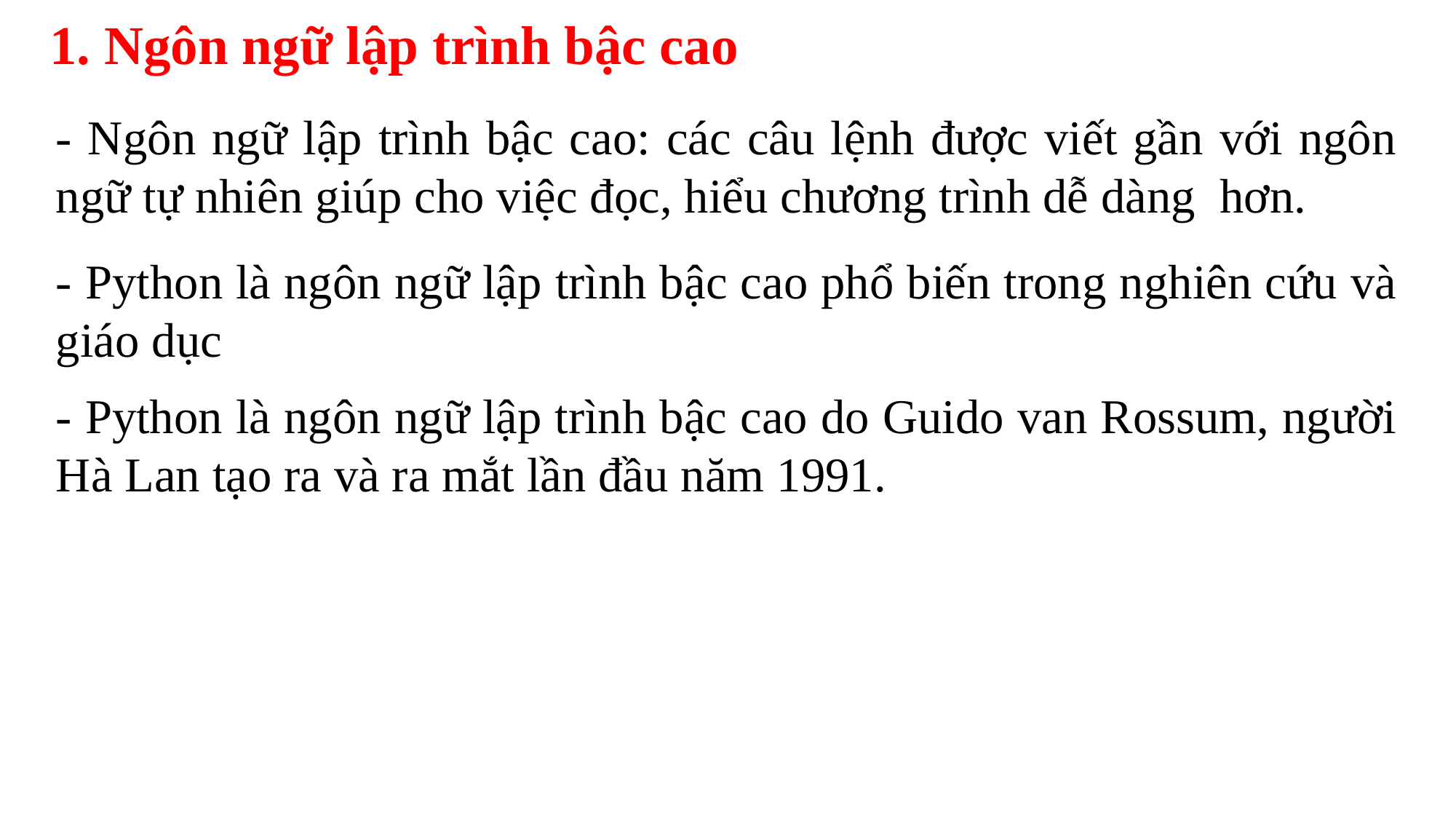

1. Ngôn ngữ lập trình bậc cao
- Ngôn ngữ lập trình bậc cao: các câu lệnh được viết gần với ngôn ngữ tự nhiên giúp cho việc đọc, hiểu chương trình dễ dàng  hơn.
- Python là ngôn ngữ lập trình bậc cao phổ biến trong nghiên cứu và giáo dục
- Python là ngôn ngữ lập trình bậc cao do Guido van Rossum, người Hà Lan tạo ra và ra mắt lần đầu năm 1991.